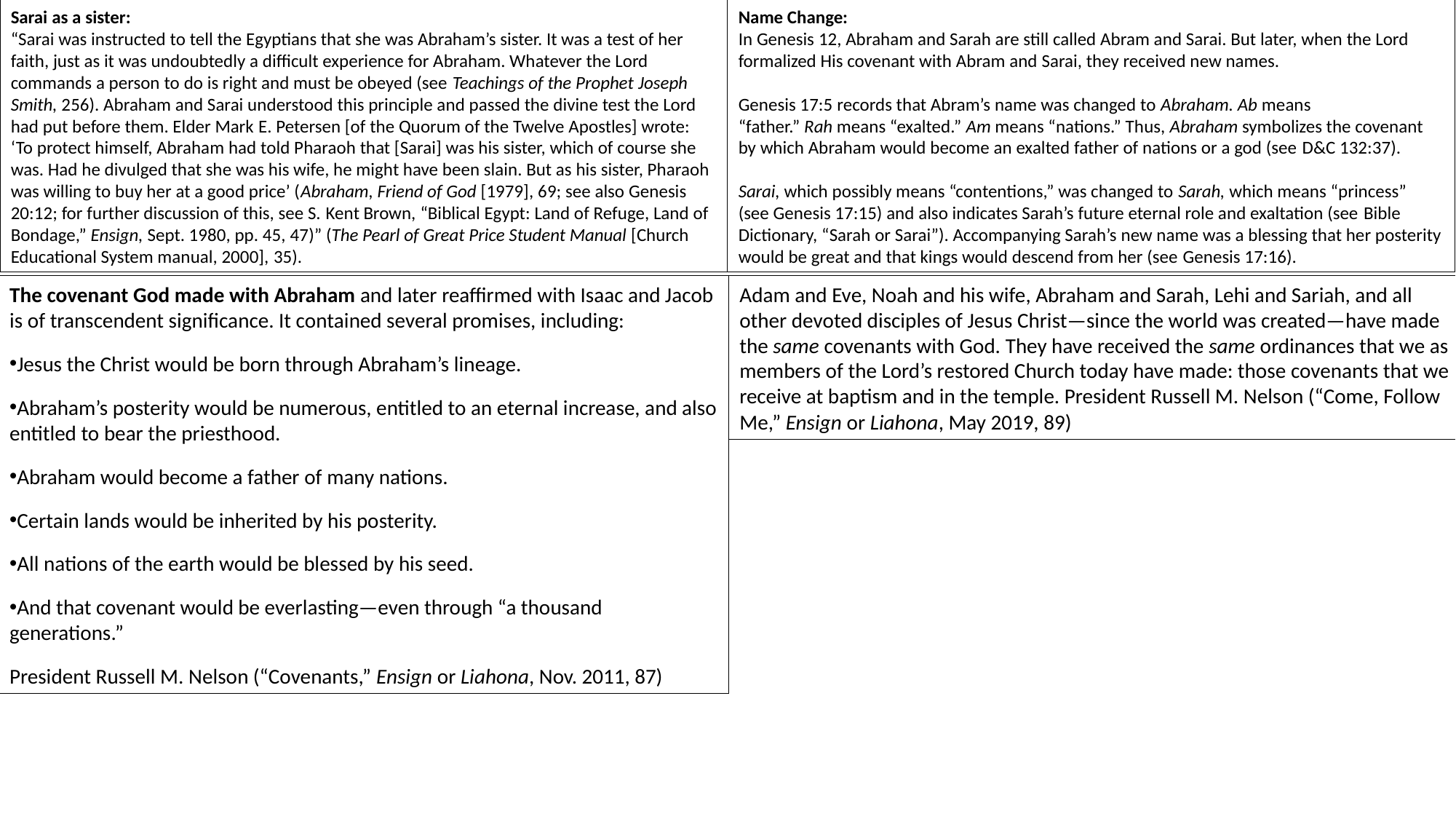

Sarai as a sister:
“Sarai was instructed to tell the Egyptians that she was Abraham’s sister. It was a test of her faith, just as it was undoubtedly a difficult experience for Abraham. Whatever the Lord commands a person to do is right and must be obeyed (see Teachings of the Prophet Joseph Smith, 256). Abraham and Sarai understood this principle and passed the divine test the Lord had put before them. Elder Mark E. Petersen [of the Quorum of the Twelve Apostles] wrote: ‘To protect himself, Abraham had told Pharaoh that [Sarai] was his sister, which of course she was. Had he divulged that she was his wife, he might have been slain. But as his sister, Pharaoh was willing to buy her at a good price’ (Abraham, Friend of God [1979], 69; see also Genesis 20:12; for further discussion of this, see S. Kent Brown, “Biblical Egypt: Land of Refuge, Land of Bondage,” Ensign, Sept. 1980, pp. 45, 47)” (The Pearl of Great Price Student Manual [Church Educational System manual, 2000], 35).
Name Change:
In Genesis 12, Abraham and Sarah are still called Abram and Sarai. But later, when the Lord formalized His covenant with Abram and Sarai, they received new names.

Genesis 17:5 records that Abram’s name was changed to Abraham. Ab means “father.” Rah means “exalted.” Am means “nations.” Thus, Abraham symbolizes the covenant by which Abraham would become an exalted father of nations or a god (see D&C 132:37).

Sarai, which possibly means “contentions,” was changed to Sarah, which means “princess” (see Genesis 17:15) and also indicates Sarah’s future eternal role and exaltation (see Bible Dictionary, “Sarah or Sarai”). Accompanying Sarah’s new name was a blessing that her posterity would be great and that kings would descend from her (see Genesis 17:16).
The covenant God made with Abraham and later reaffirmed with Isaac and Jacob is of transcendent significance. It contained several promises, including:
Jesus the Christ would be born through Abraham’s lineage.
Abraham’s posterity would be numerous, entitled to an eternal increase, and also entitled to bear the priesthood.
Abraham would become a father of many nations.
Certain lands would be inherited by his posterity.
All nations of the earth would be blessed by his seed.
And that covenant would be everlasting—even through “a thousand generations.”
President Russell M. Nelson (“Covenants,” Ensign or Liahona, Nov. 2011, 87)
Adam and Eve, Noah and his wife, Abraham and Sarah, Lehi and Sariah, and all other devoted disciples of Jesus Christ—since the world was created—have made the same covenants with God. They have received the same ordinances that we as members of the Lord’s restored Church today have made: those covenants that we receive at baptism and in the temple. President Russell M. Nelson (“Come, Follow Me,” Ensign or Liahona, May 2019, 89)